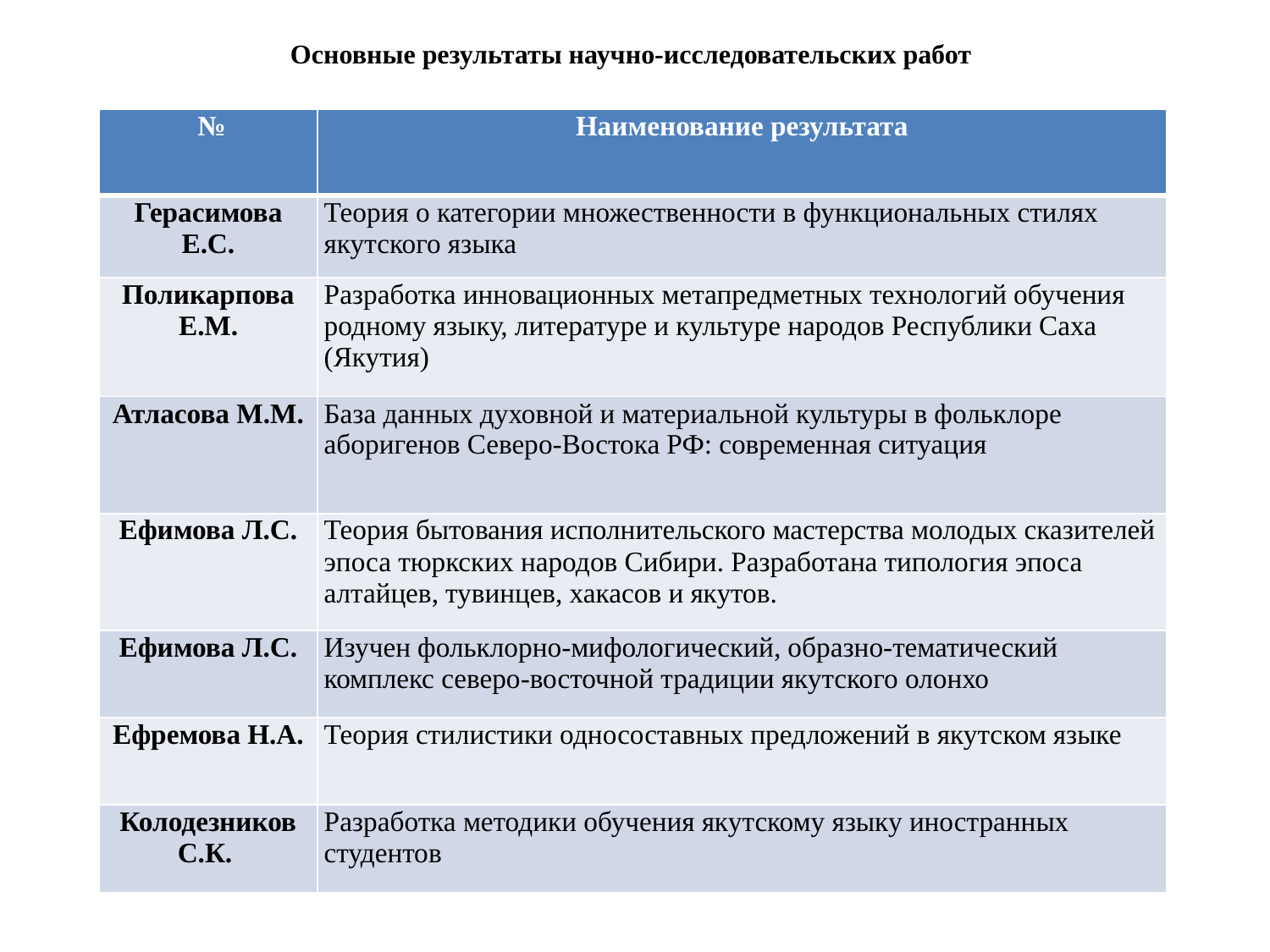

# Основные результаты научно-исследовательских работ
| № | Наименование результата |
| --- | --- |
| Герасимова Е.С. | Теория о категории множественности в функциональных стилях якутского языка |
| Поликарпова Е.М. | Разработка инновационных метапредметных технологий обучения родному языку, литературе и культуре народов Республики Саха (Якутия) |
| Атласова М.М. | База данных духовной и материальной культуры в фольклоре аборигенов Северо-Востока РФ: современная ситуация |
| Ефимова Л.С. | Теория бытования исполнительского мастерства молодых сказителей эпоса тюркских народов Сибири. Разработана типология эпоса алтайцев, тувинцев, хакасов и якутов. |
| Ефимова Л.С. | Изучен фольклорно-мифологический, образно-тематический комплекс северо-восточной традиции якутского олонхо |
| Ефремова Н.А. | Теория стилистики односоставных предложений в якутском языке |
| Колодезников С.К. | Разработка методики обучения якутскому языку иностранных студентов |